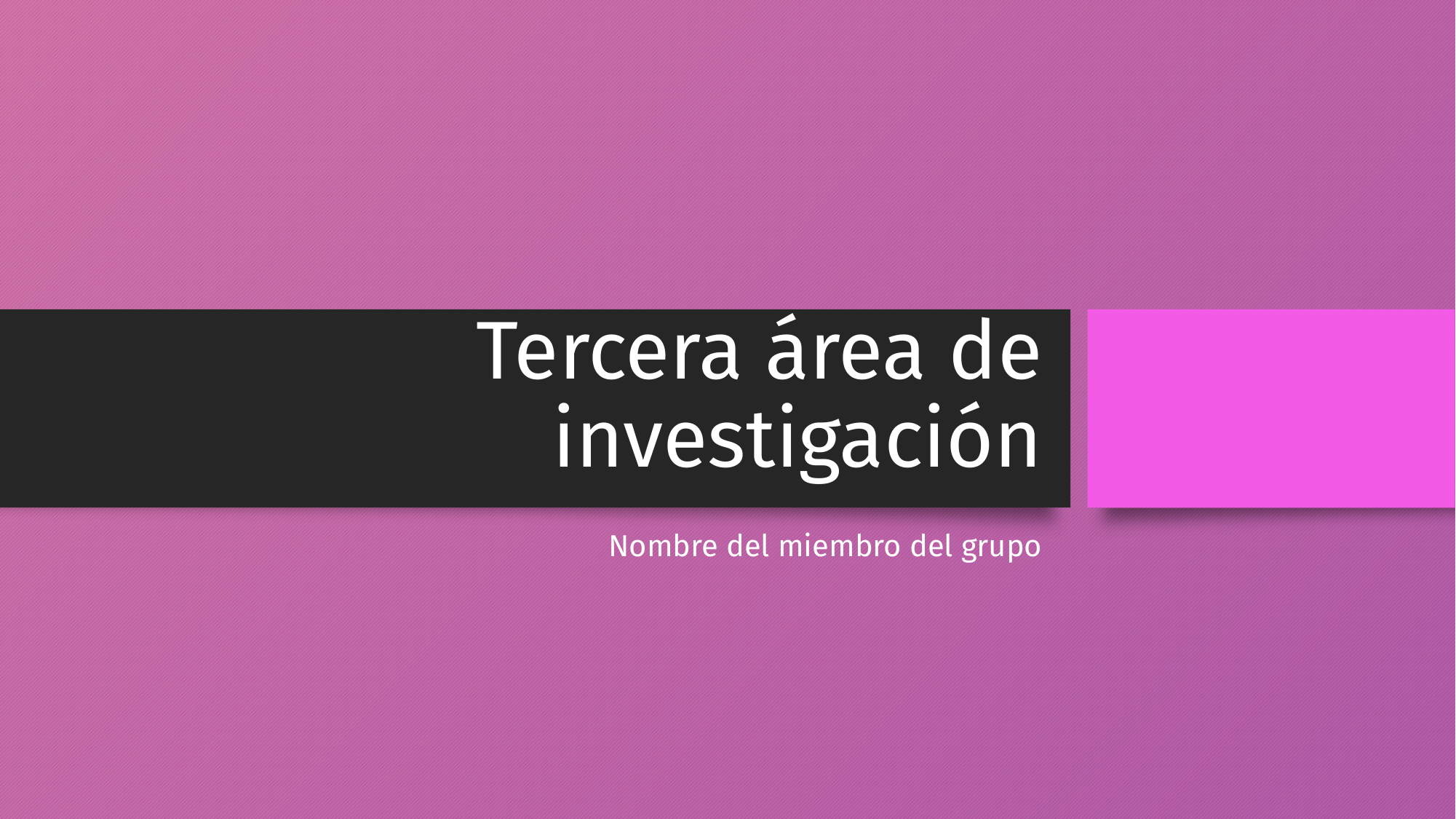

# Tercera área de investigación
Nombre del miembro del grupo